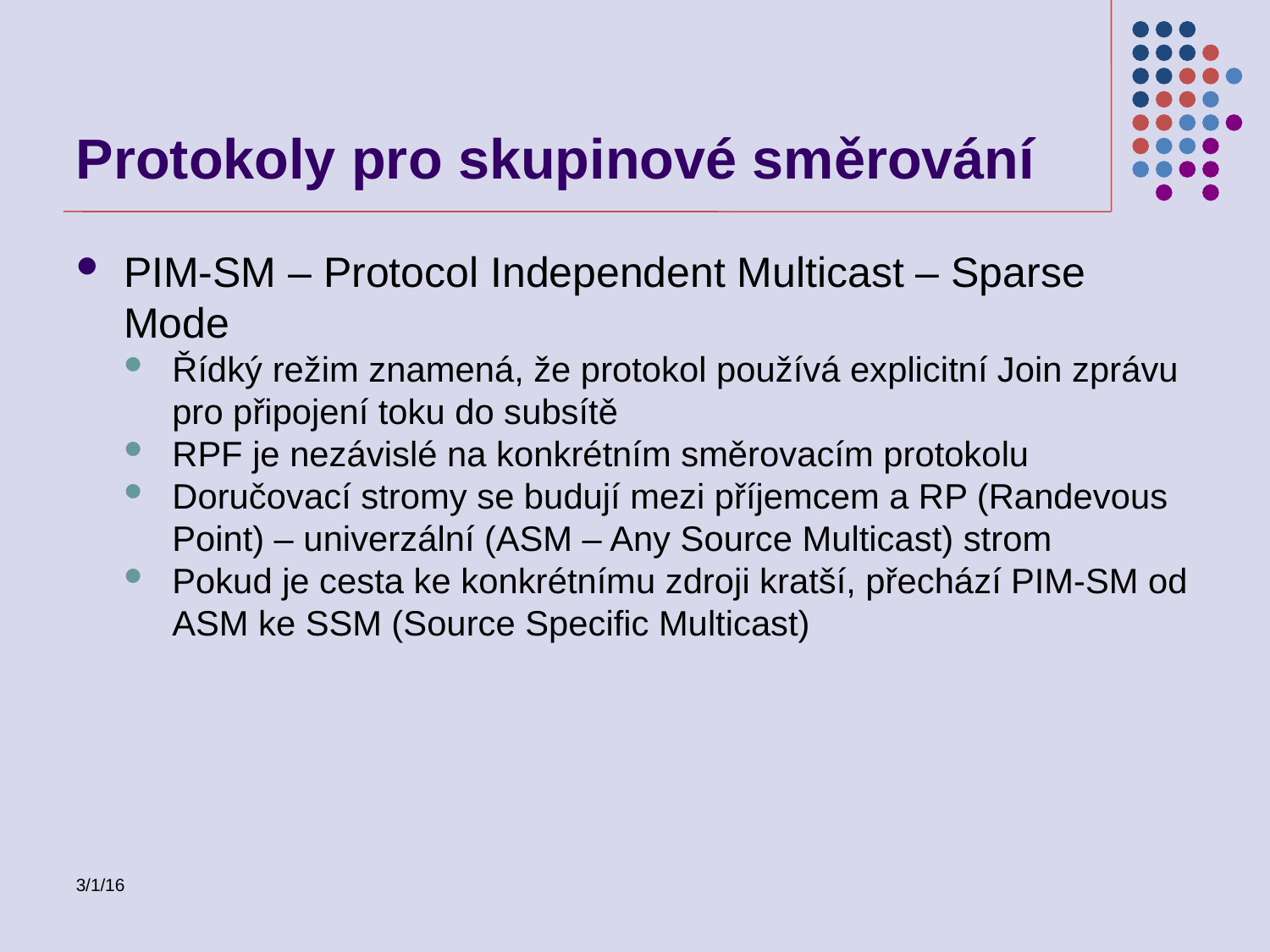

Protokoly pro skupinové směrování
PIM-SM – Protocol Independent Multicast – Sparse Mode
Řídký režim znamená, že protokol používá explicitní Join zprávu pro připojení toku do subsítě
RPF je nezávislé na konkrétním směrovacím protokolu
Doručovací stromy se budují mezi příjemcem a RP (Randevous Point) – univerzální (ASM – Any Source Multicast) strom
Pokud je cesta ke konkrétnímu zdroji kratší, přechází PIM-SM od ASM ke SSM (Source Specific Multicast)

3/1/16